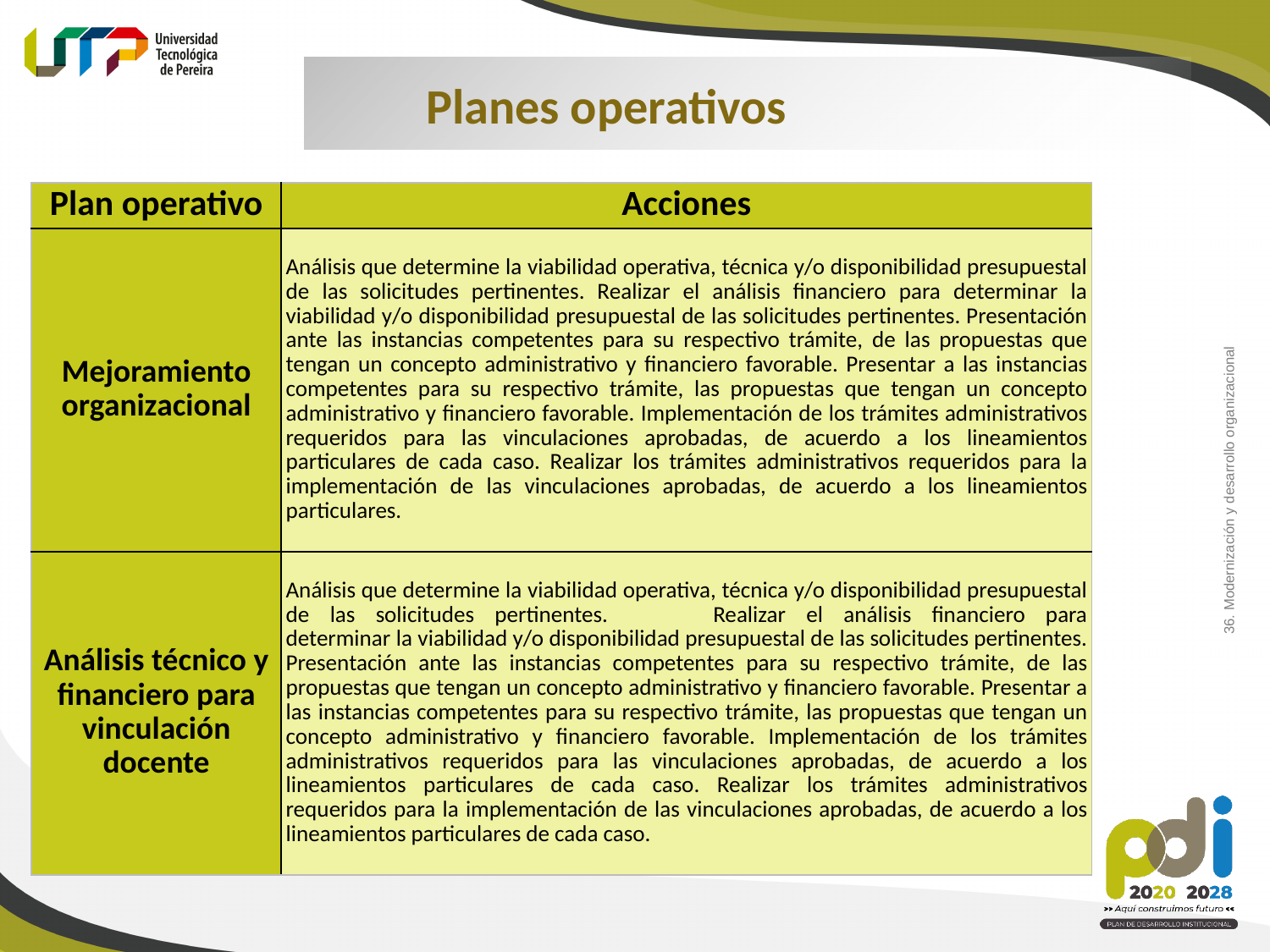

Planes operativos
| Plan operativo | Acciones |
| --- | --- |
| Mejoramiento organizacional | Análisis que determine la viabilidad operativa, técnica y/o disponibilidad presupuestal de las solicitudes pertinentes. Realizar el análisis financiero para determinar la viabilidad y/o disponibilidad presupuestal de las solicitudes pertinentes. Presentación ante las instancias competentes para su respectivo trámite, de las propuestas que tengan un concepto administrativo y financiero favorable. Presentar a las instancias competentes para su respectivo trámite, las propuestas que tengan un concepto administrativo y financiero favorable. Implementación de los trámites administrativos requeridos para las vinculaciones aprobadas, de acuerdo a los lineamientos particulares de cada caso. Realizar los trámites administrativos requeridos para la implementación de las vinculaciones aprobadas, de acuerdo a los lineamientos particulares. |
| Análisis técnico y financiero para vinculación docente | Análisis que determine la viabilidad operativa, técnica y/o disponibilidad presupuestal de las solicitudes pertinentes. Realizar el análisis financiero para determinar la viabilidad y/o disponibilidad presupuestal de las solicitudes pertinentes. Presentación ante las instancias competentes para su respectivo trámite, de las propuestas que tengan un concepto administrativo y financiero favorable. Presentar a las instancias competentes para su respectivo trámite, las propuestas que tengan un concepto administrativo y financiero favorable. Implementación de los trámites administrativos requeridos para las vinculaciones aprobadas, de acuerdo a los lineamientos particulares de cada caso. Realizar los trámites administrativos requeridos para la implementación de las vinculaciones aprobadas, de acuerdo a los lineamientos particulares de cada caso. |
36. Modernización y desarrollo organizacional